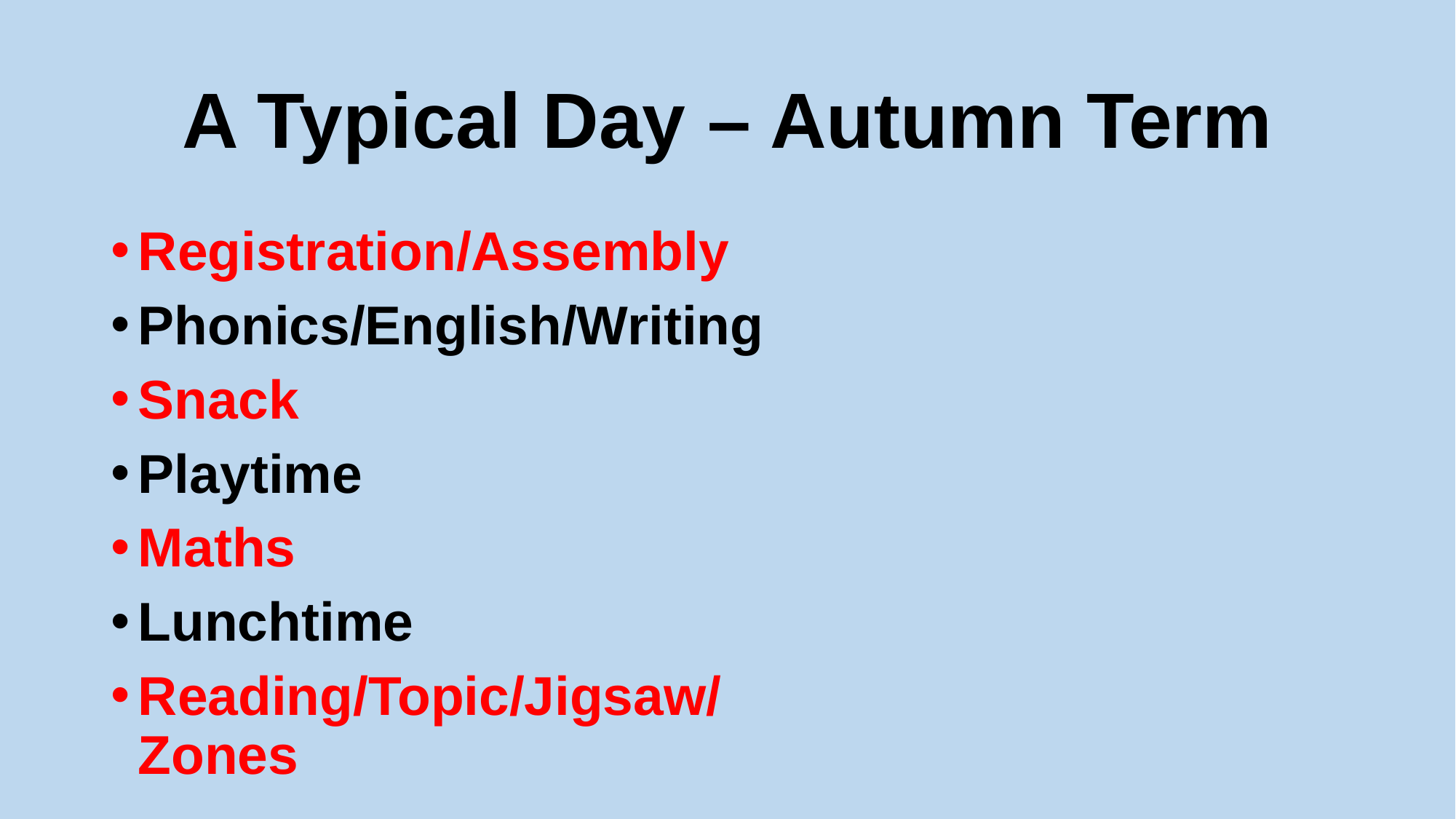

# A Typical Day – Autumn Term
Registration/Assembly
Phonics/English/Writing
Snack
Playtime
Maths
Lunchtime
Reading/Topic/Jigsaw/Zones